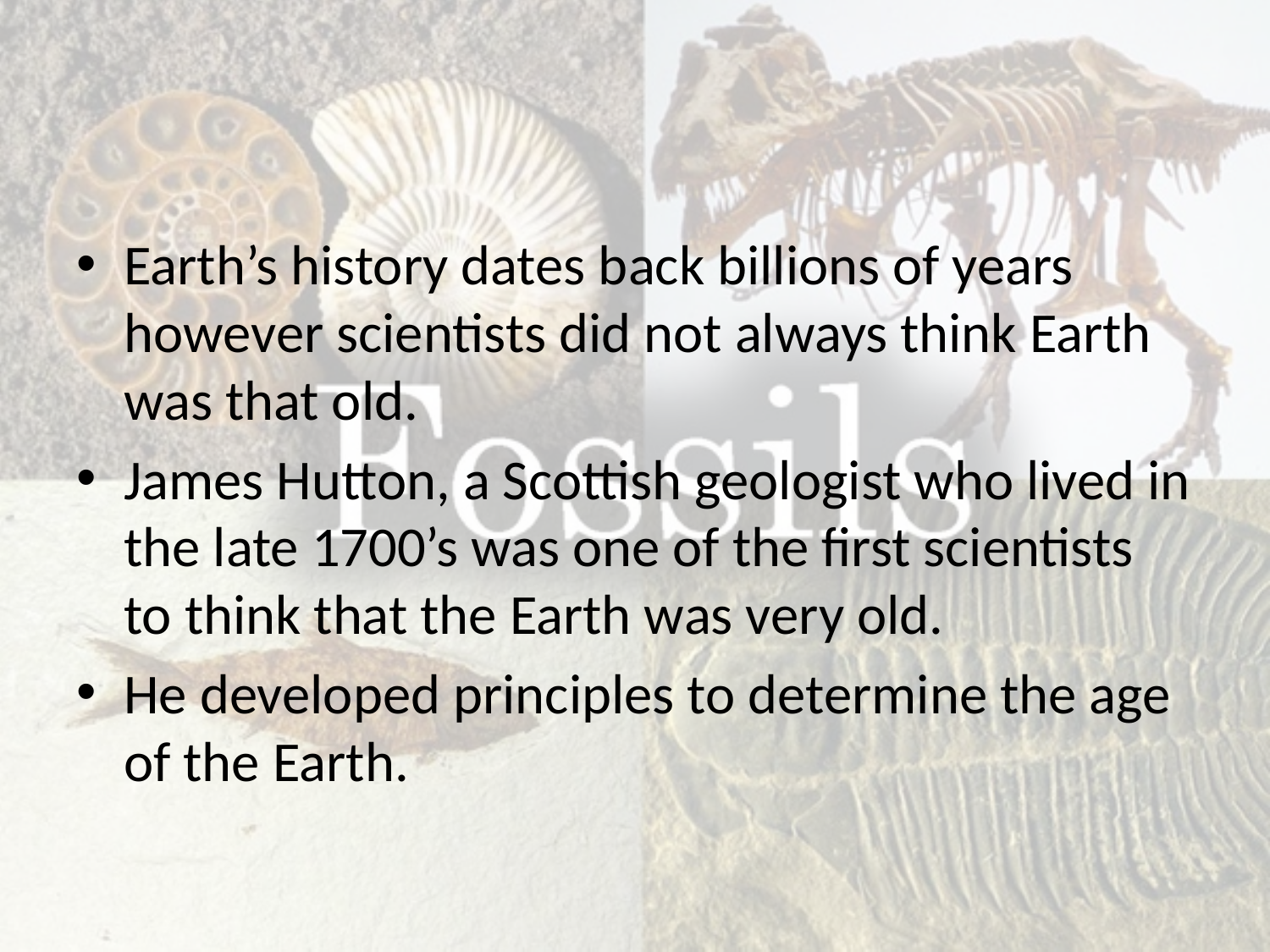

#
Earth’s history dates back billions of years however scientists did not always think Earth was that old.
James Hutton, a Scottish geologist who lived in the late 1700’s was one of the first scientists to think that the Earth was very old.
He developed principles to determine the age of the Earth.